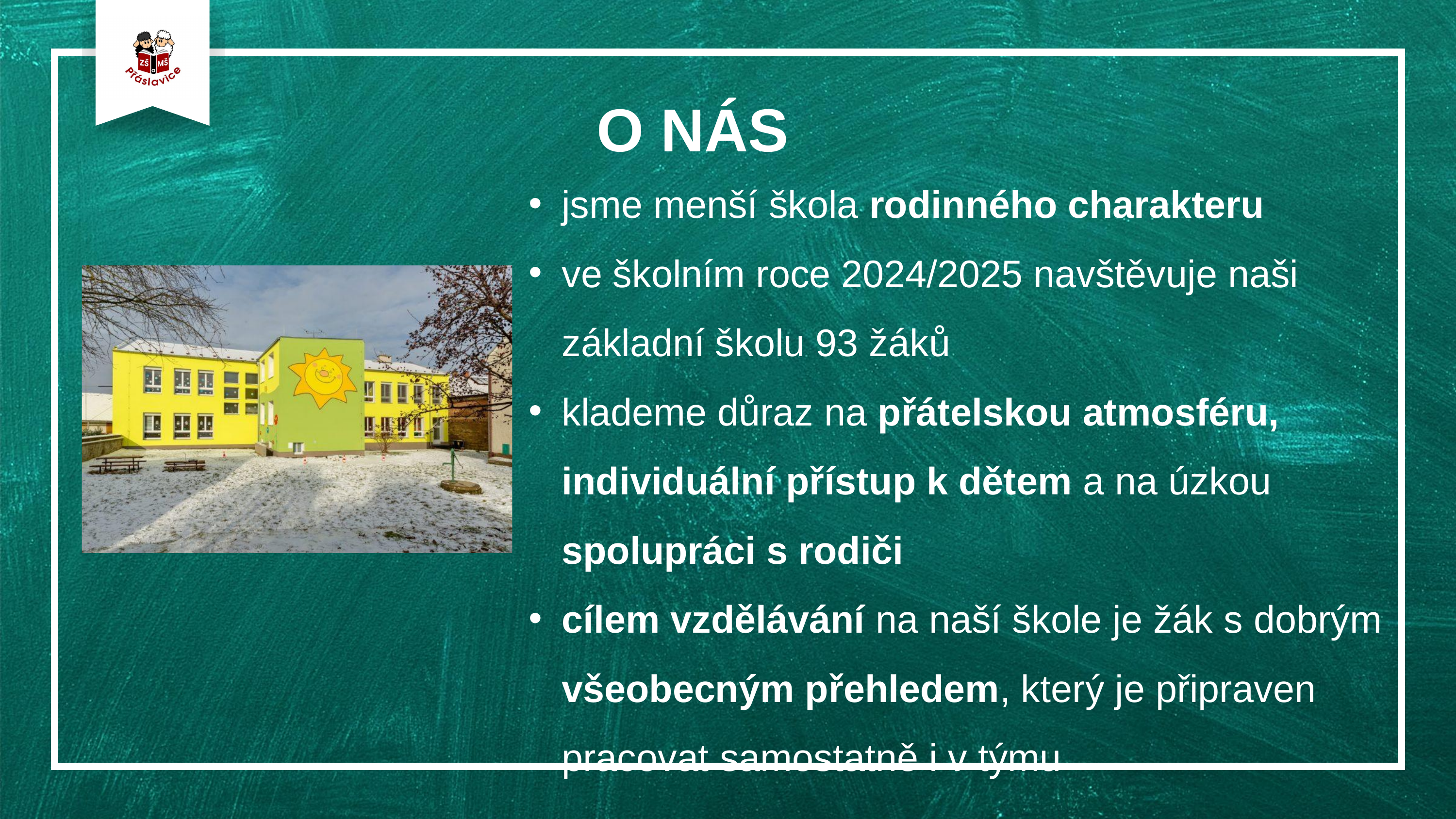

O NÁS

jsme menší škola rodinného charakteru
ve školním roce 2024/2025 navštěvuje naši základní školu 93 žáků
klademe důraz na přátelskou atmosféru, individuální přístup k dětem a na úzkou spolupráci s rodiči
cílem vzdělávání na naší škole je žák s dobrým všeobecným přehledem, který je připraven pracovat samostatně i v týmu